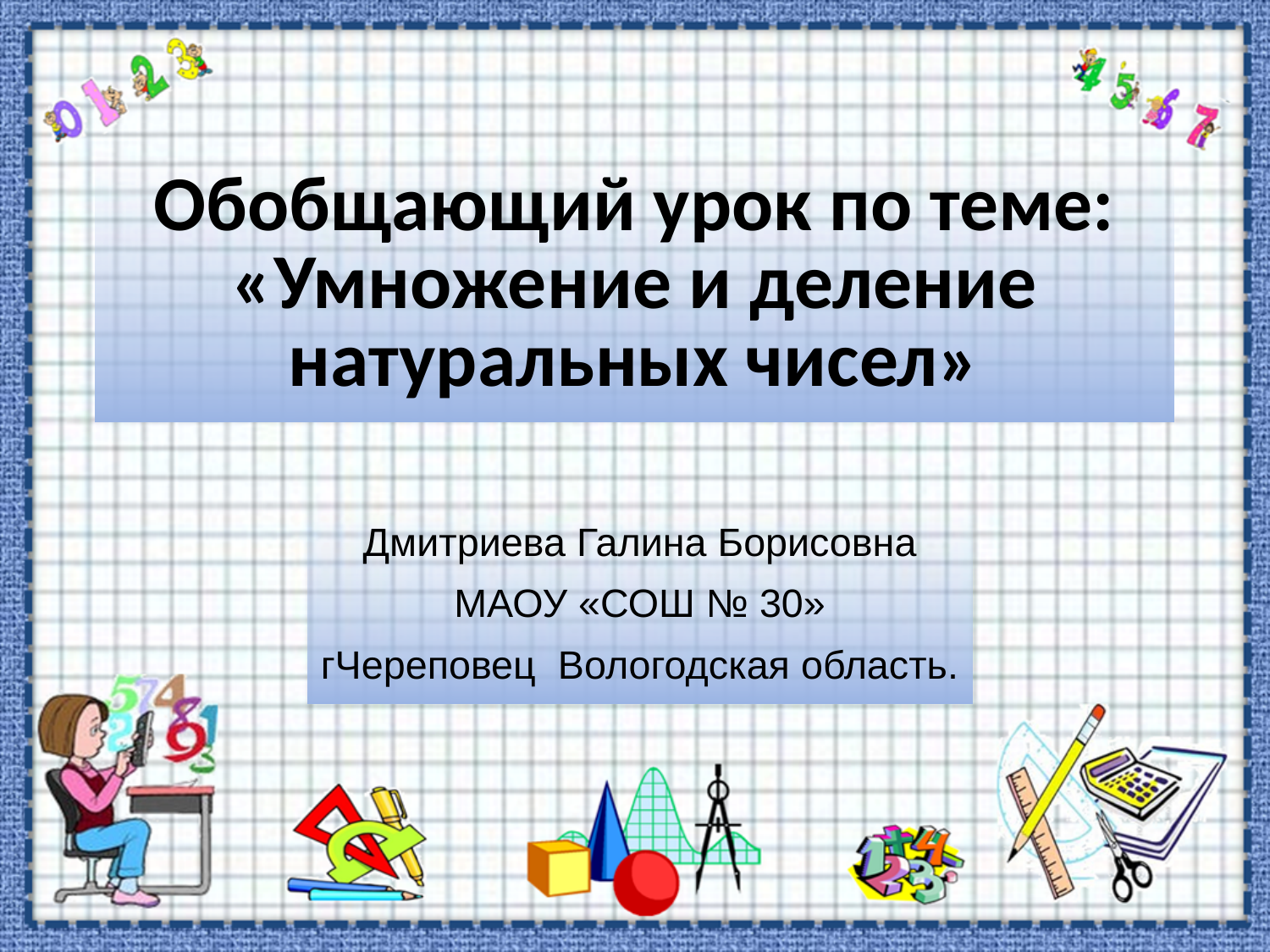

Обобщающий урок по теме: «Умножение и деление натуральных чисел»
Дмитриева Галина Борисовна
МАОУ «СОШ № 30»
гЧереповец  Вологодская область.